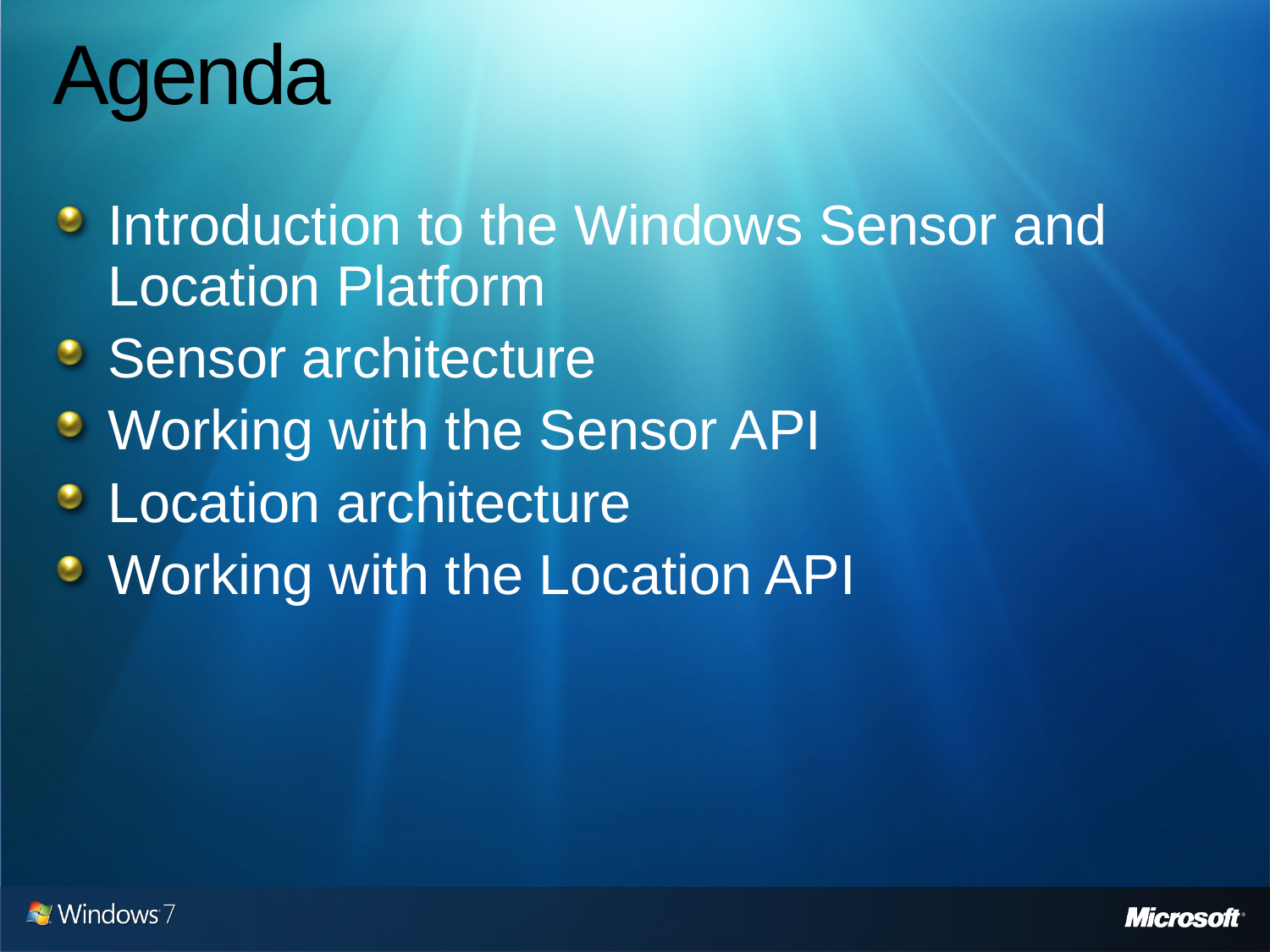

# Agenda
Introduction to the Windows Sensor and Location Platform
Sensor architecture
Working with the Sensor API
Location architecture
Working with the Location API